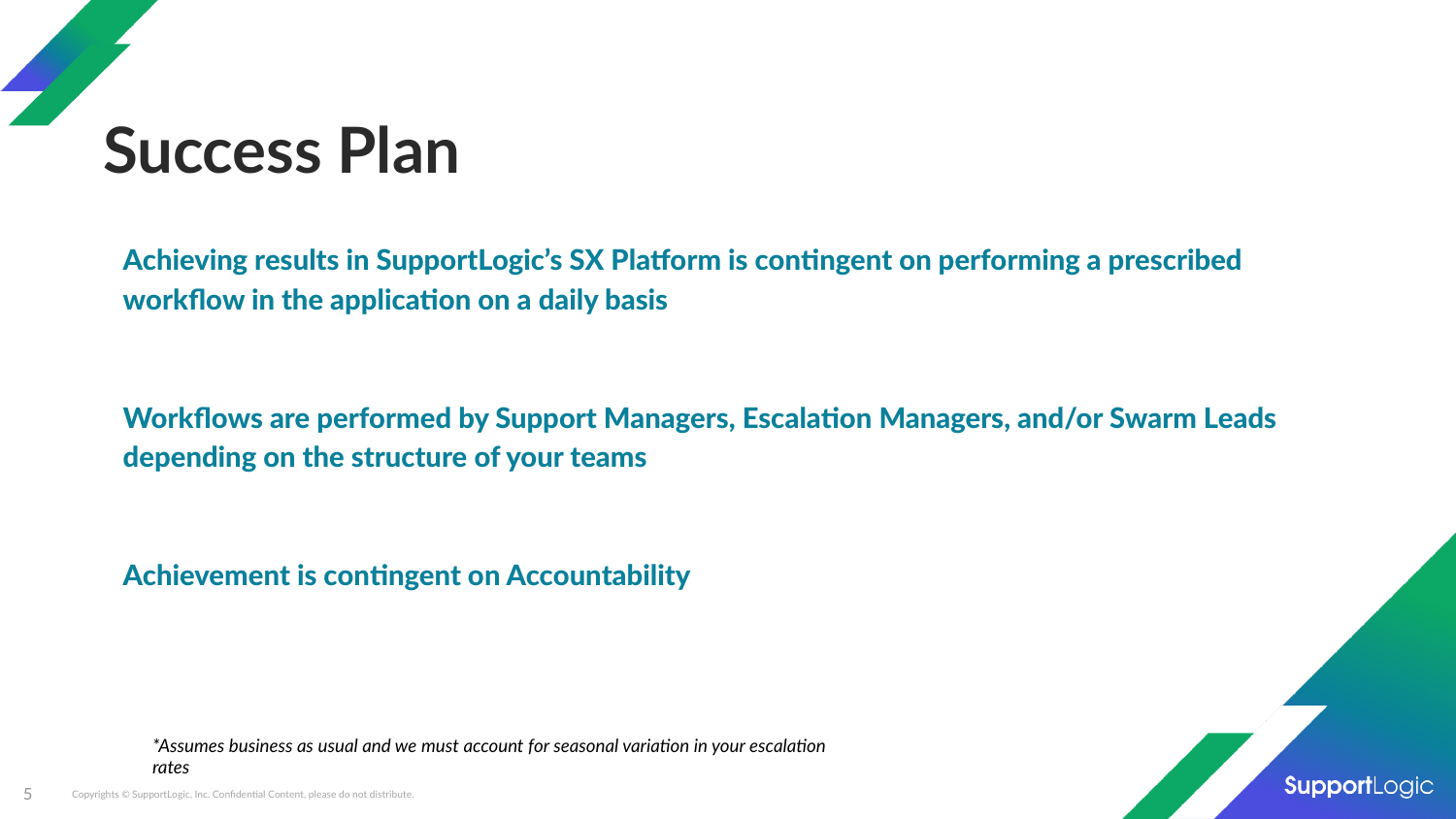

# Success Plan

Achieving results in SupportLogic’s SX Platform is contingent on performing a prescribed workflow in the application on a daily basis

Workflows are performed by Support Managers, Escalation Managers, and/or Swarm Leads depending on the structure of your teams

Achievement is contingent on Accountability
*Assumes business as usual and we must account for seasonal variation in your escalation rates